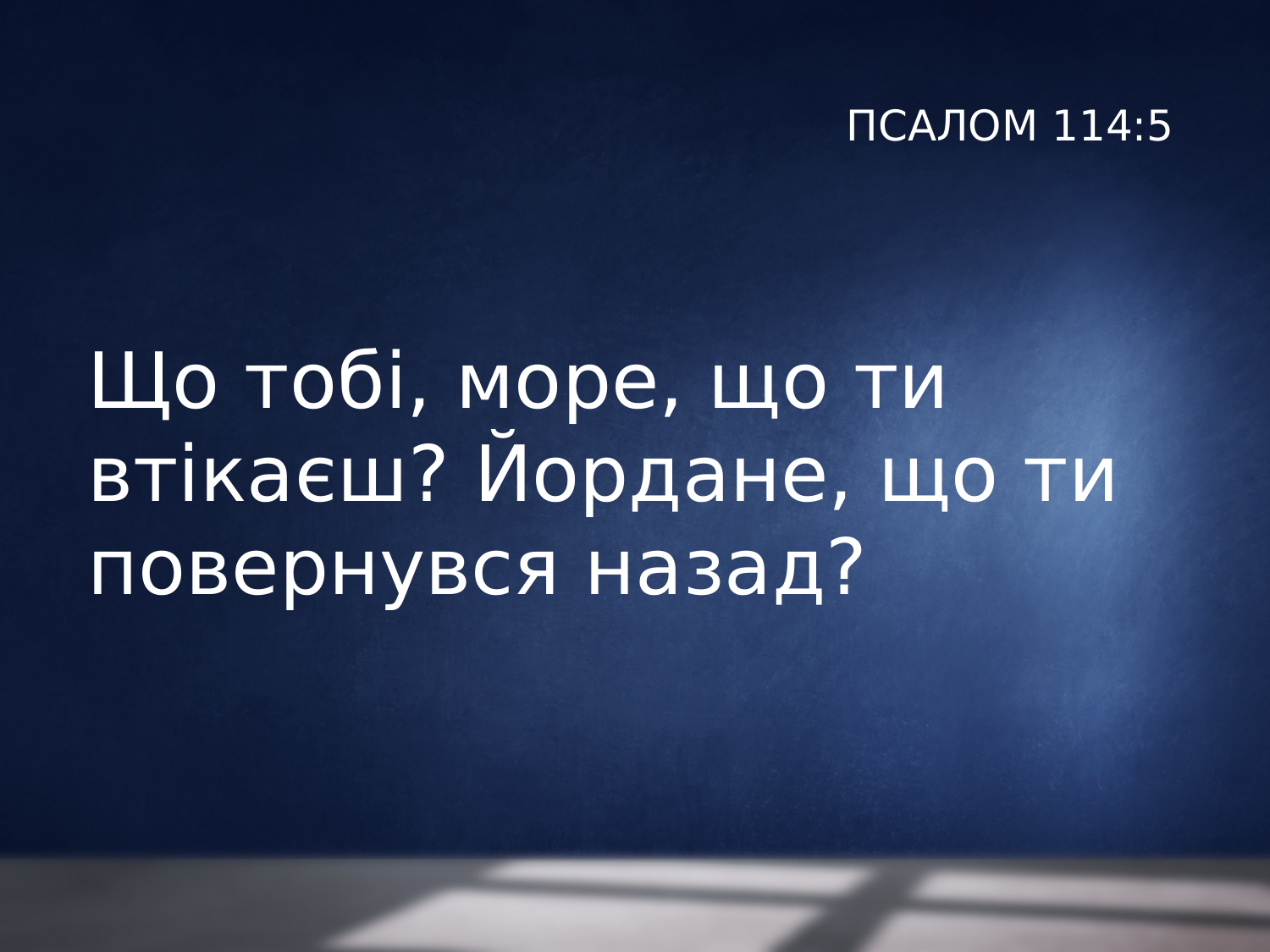

# ПСАЛОМ 114:5

Що тобі, море, що ти втікаєш? Йордане, що ти повернувся назад?